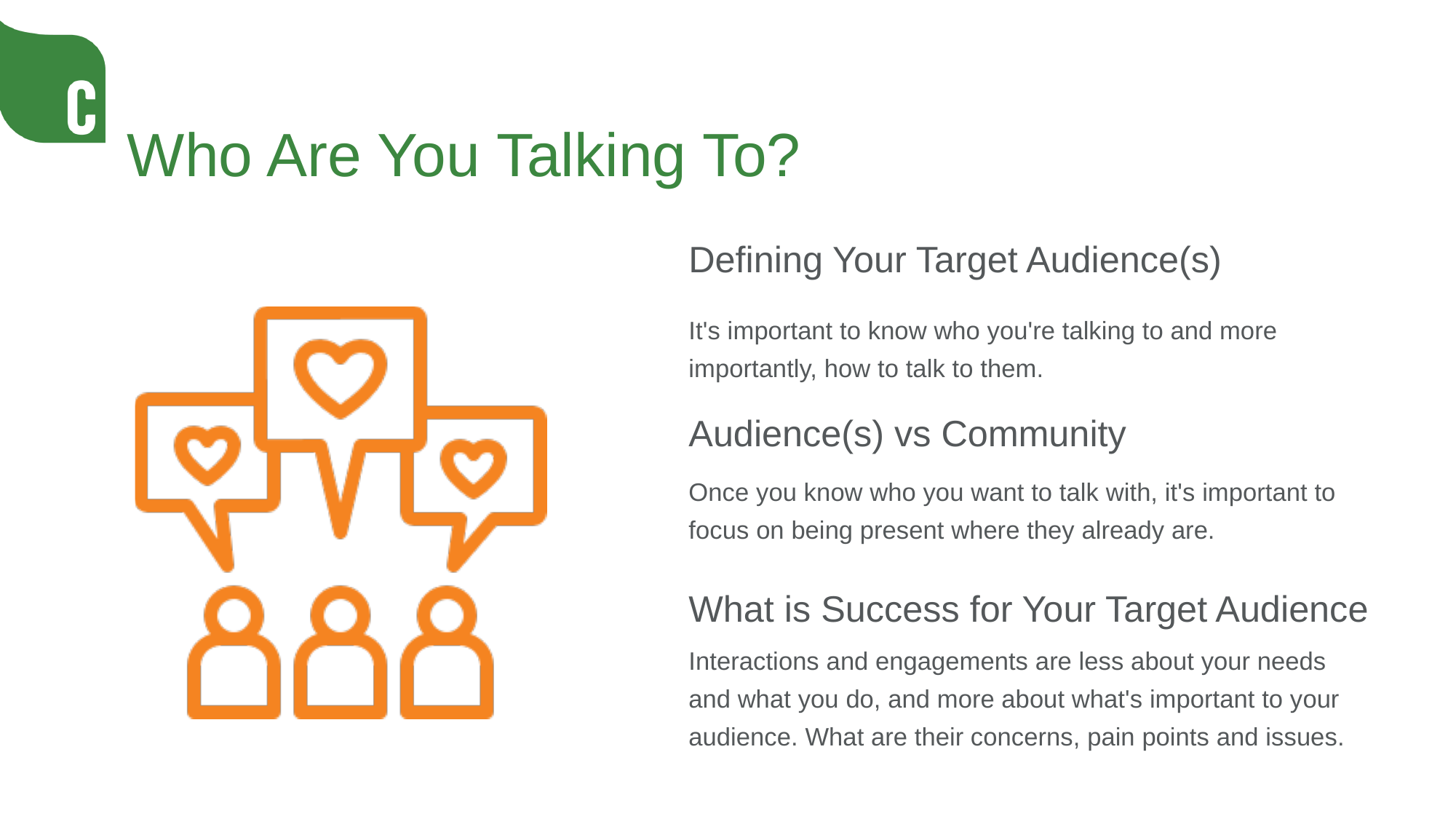

Who Are You Talking To?
Defining Your Target Audience(s)

It's important to know who you're talking to and more importantly, how to talk to them.
Audience(s) vs Community
Once you know who you want to talk with, it's important to focus on being present where they already are.
What is Success for Your Target Audience
Interactions and engagements are less about your needs and what you do, and more about what's important to your audience. What are their concerns, pain points and issues.